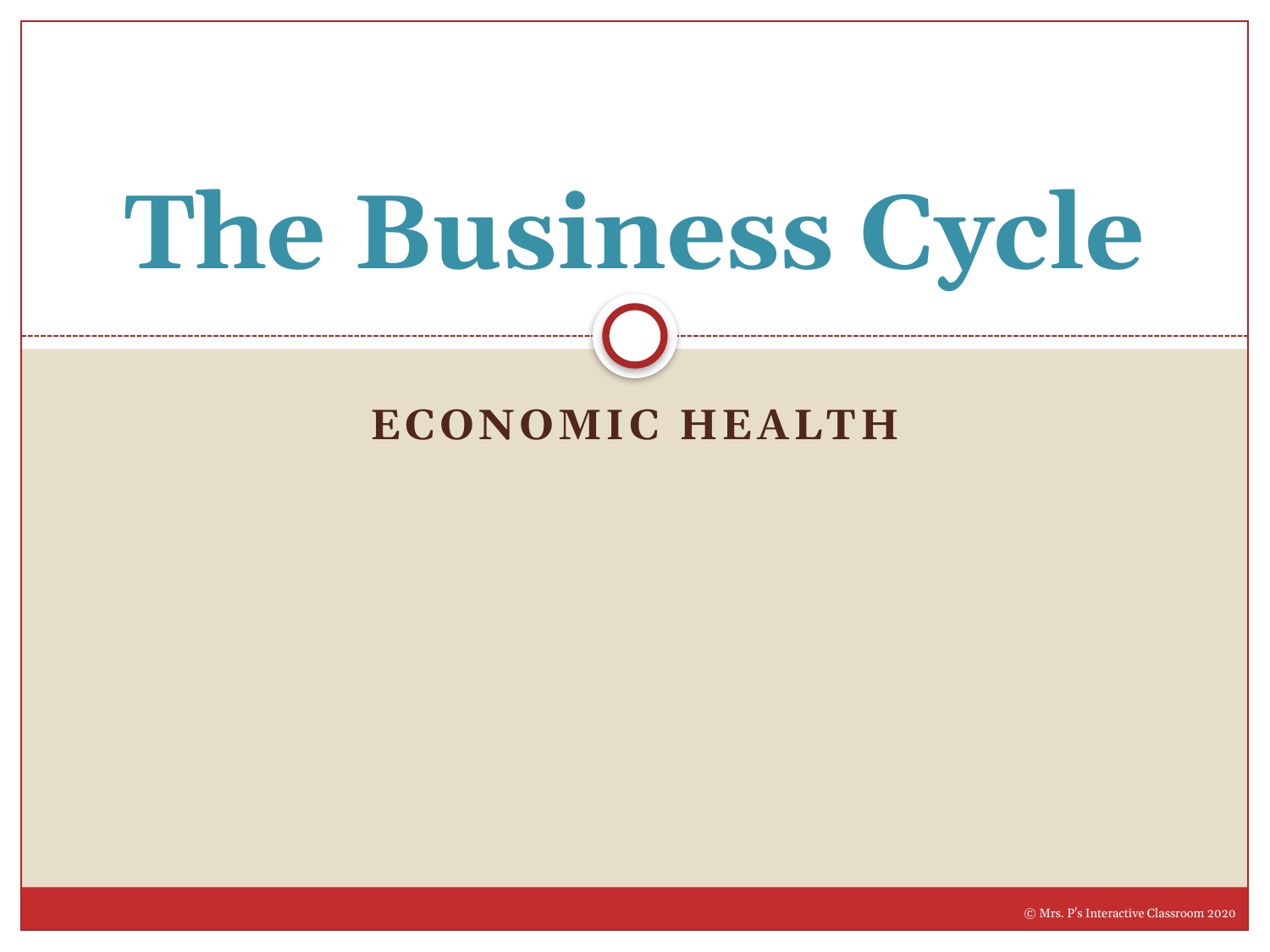

# The Business Cycle
Economic Health
© Mrs. P's Interactive Classroom 2020